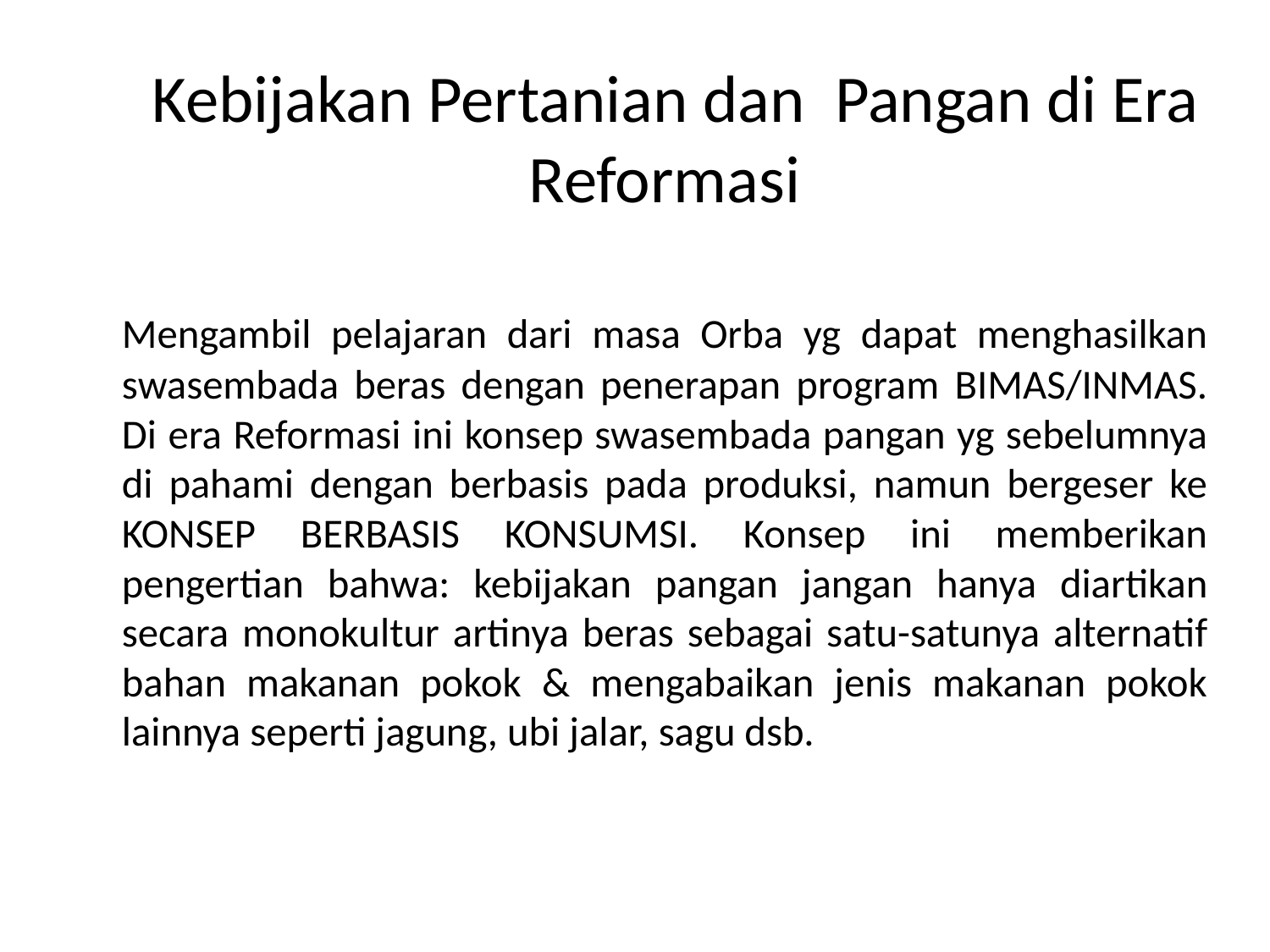

Kebijakan Pertanian dan  Pangan di Era Reformasi

	Mengambil pelajaran dari masa Orba yg dapat menghasilkan swasembada beras dengan penerapan program BIMAS/INMAS. Di era Reformasi ini konsep swasembada pangan yg sebelumnya di pahami dengan berbasis pada produksi, namun bergeser ke KONSEP BERBASIS KONSUMSI. Konsep ini memberikan pengertian bahwa: kebijakan pangan jangan hanya diartikan secara monokultur artinya beras sebagai satu-satunya alternatif bahan makanan pokok & mengabaikan jenis makanan pokok lainnya seperti jagung, ubi jalar, sagu dsb.